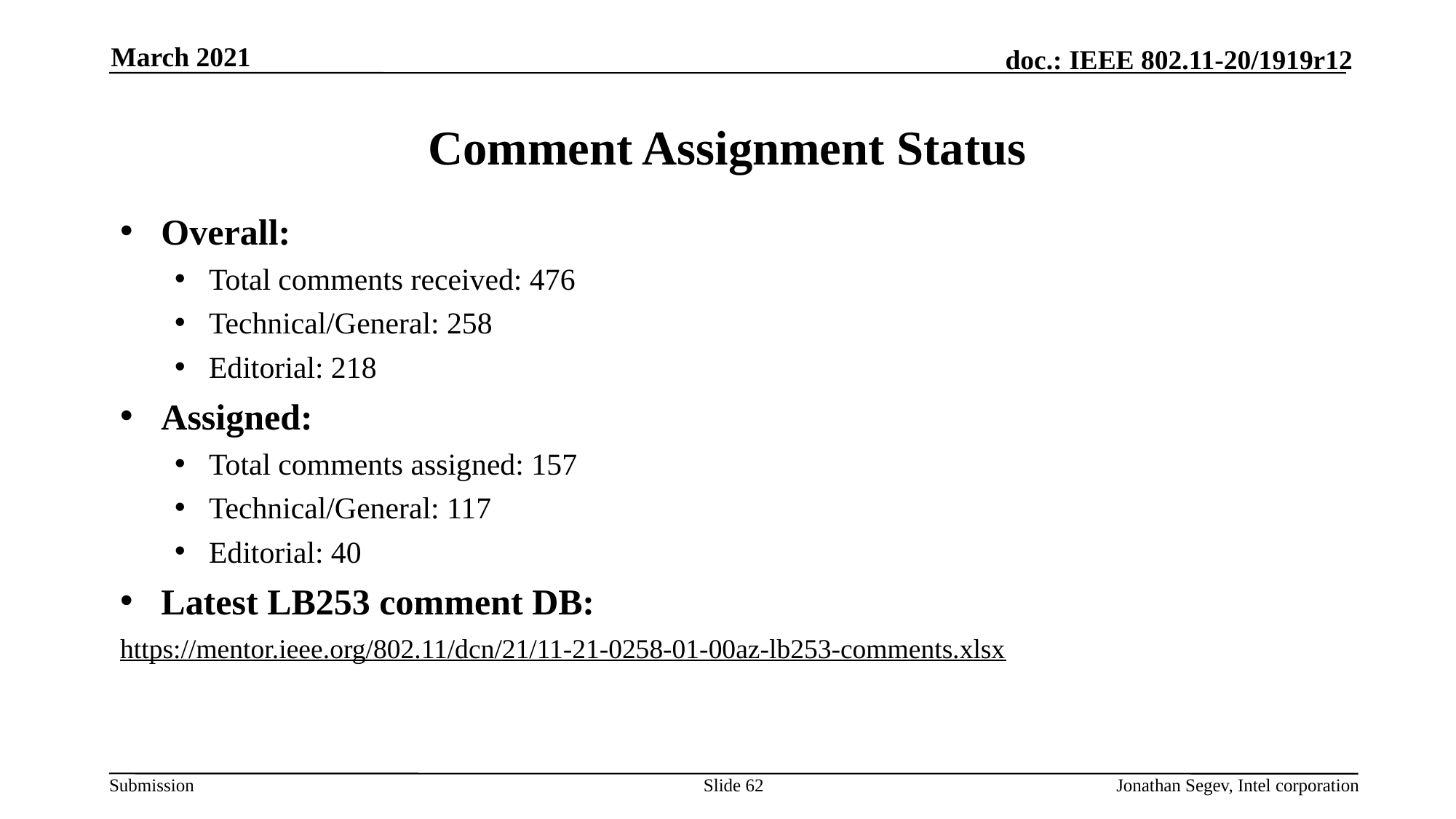

March 2021
# Comment Assignment Status
Overall:
Total comments received: 476
Technical/General: 258
Editorial: 218
Assigned:
Total comments assigned: 157
Technical/General: 117
Editorial: 40
Latest LB253 comment DB:
https://mentor.ieee.org/802.11/dcn/21/11-21-0258-01-00az-lb253-comments.xlsx
Slide 62
Jonathan Segev, Intel corporation